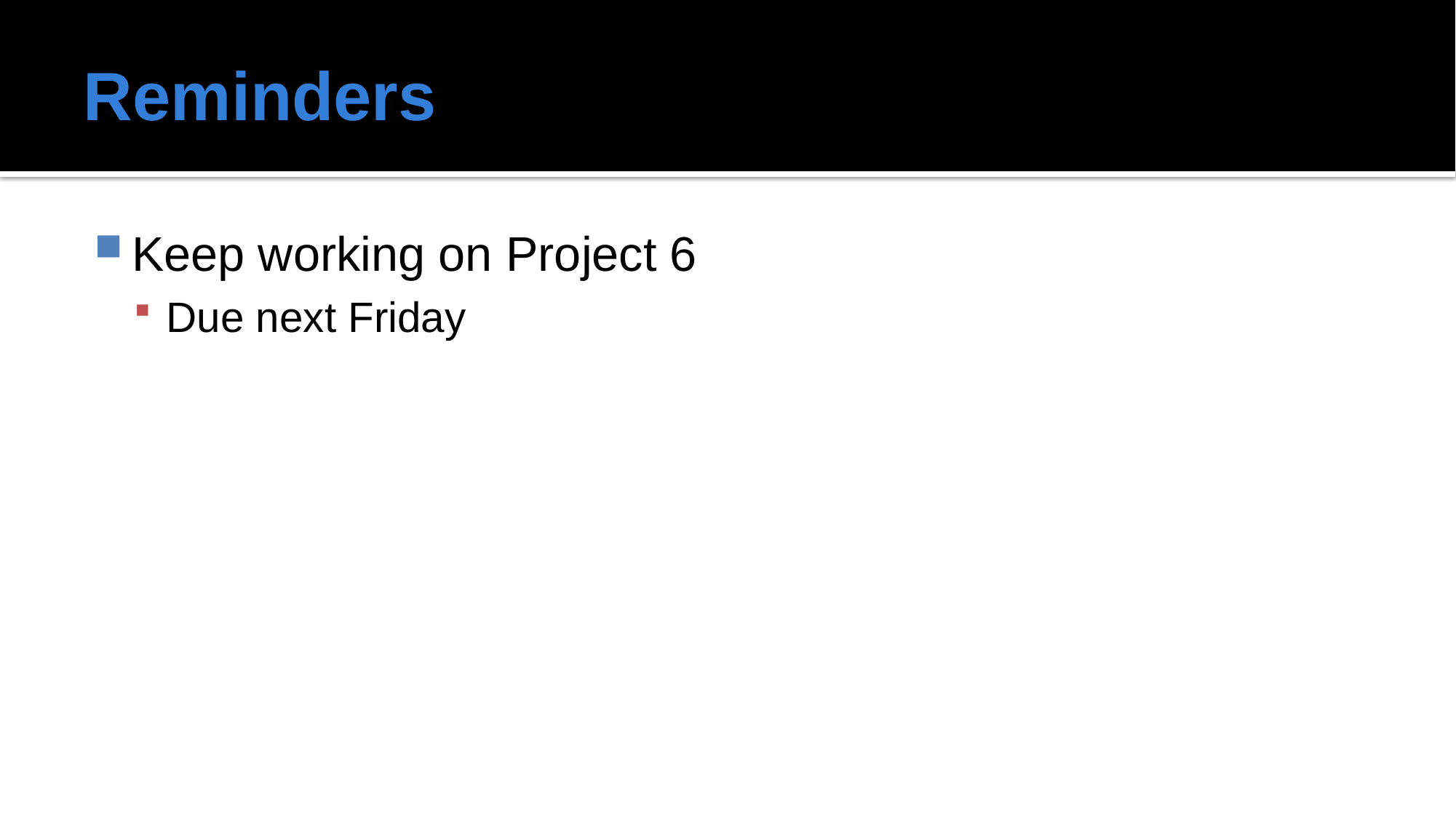

# Reminders
Keep working on Project 6
Due next Friday